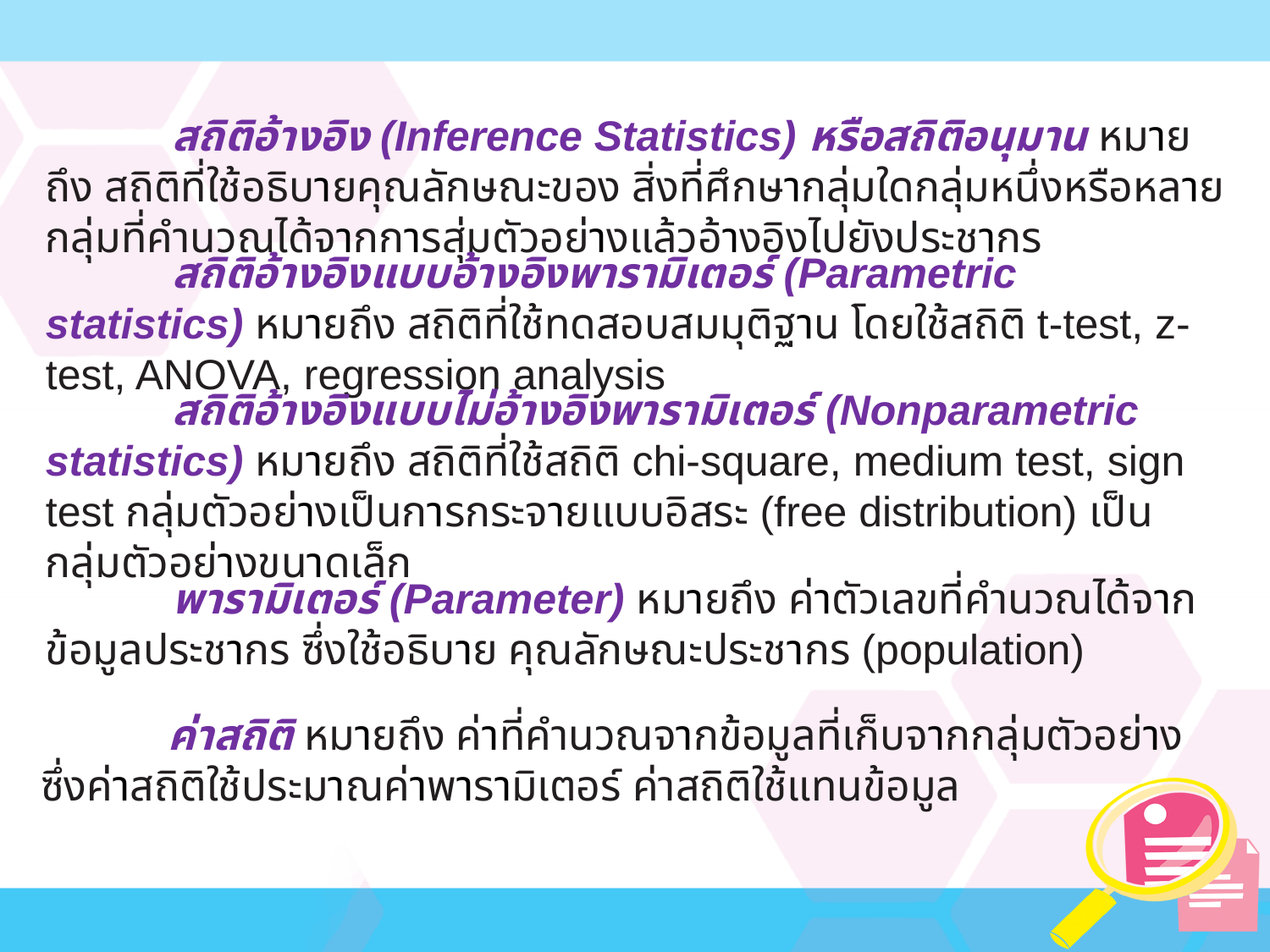

สถิติอ้างอิง (Inference Statistics) หรือสถิติอนุมาน หมายถึง สถิติที่ใช้อธิบายคุณลักษณะของ สิ่งที่ศึกษากลุ่มใดกลุ่มหนึ่งหรือหลายกลุ่มที่คำนวณได้จากการสุ่มตัวอย่างแล้วอ้างอิงไปยังประชากร
	สถิติอ้างอิงแบบอ้างอิงพารามิเตอร์ (Parametric statistics) หมายถึง สถิติที่ใช้ทดสอบสมมุติฐาน โดยใช้สถิติ t-test, z-test, ANOVA, regression analysis
	สถิติอ้างอิงแบบไม่อ้างอิงพารามิเตอร์ (Nonparametric statistics) หมายถึง สถิติที่ใช้สถิติ chi-square, medium test, sign test กลุ่มตัวอย่างเป็นการกระจายแบบอิสระ (free distribution) เป็น กลุ่มตัวอย่างขนาดเล็ก
	พารามิเตอร์ (Parameter) หมายถึง ค่าตัวเลขที่คำนวณได้จากข้อมูลประชากร ซึ่งใช้อธิบาย คุณลักษณะประชากร (population)
	ค่าสถิติ หมายถึง ค่าที่คำนวณจากข้อมูลที่เก็บจากกลุ่มตัวอย่าง ซึ่งค่าสถิติใช้ประมาณค่าพารามิเตอร์ ค่าสถิติใช้แทนข้อมูล